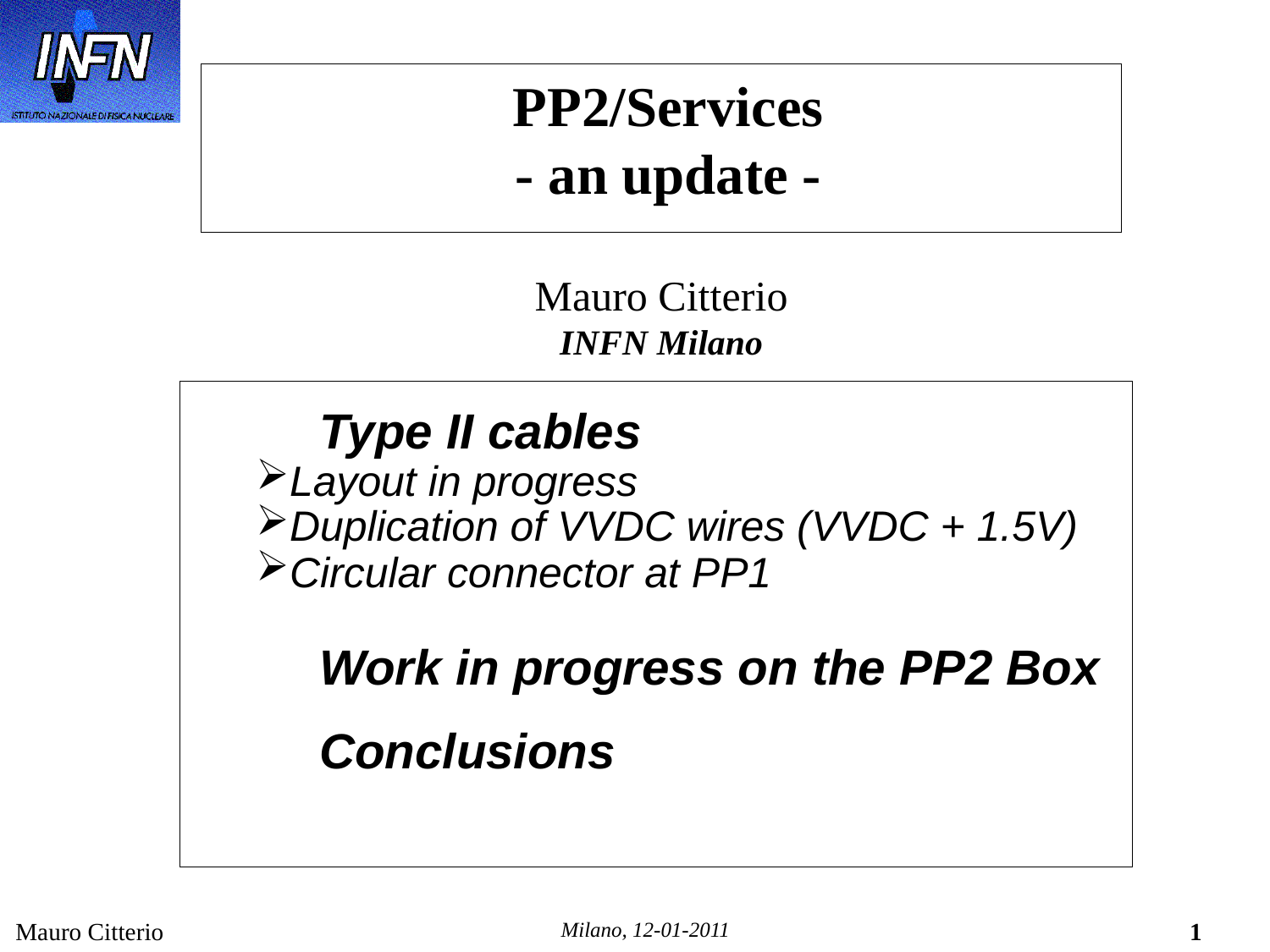

# PP2/Services - an update - Mauro Citterio INFN Milano

	Type II cables
Layout in progress
Duplication of VVDC wires (VVDC + 1.5V)
Circular connector at PP1

	Work in progress on the PP2 Box

	Conclusions